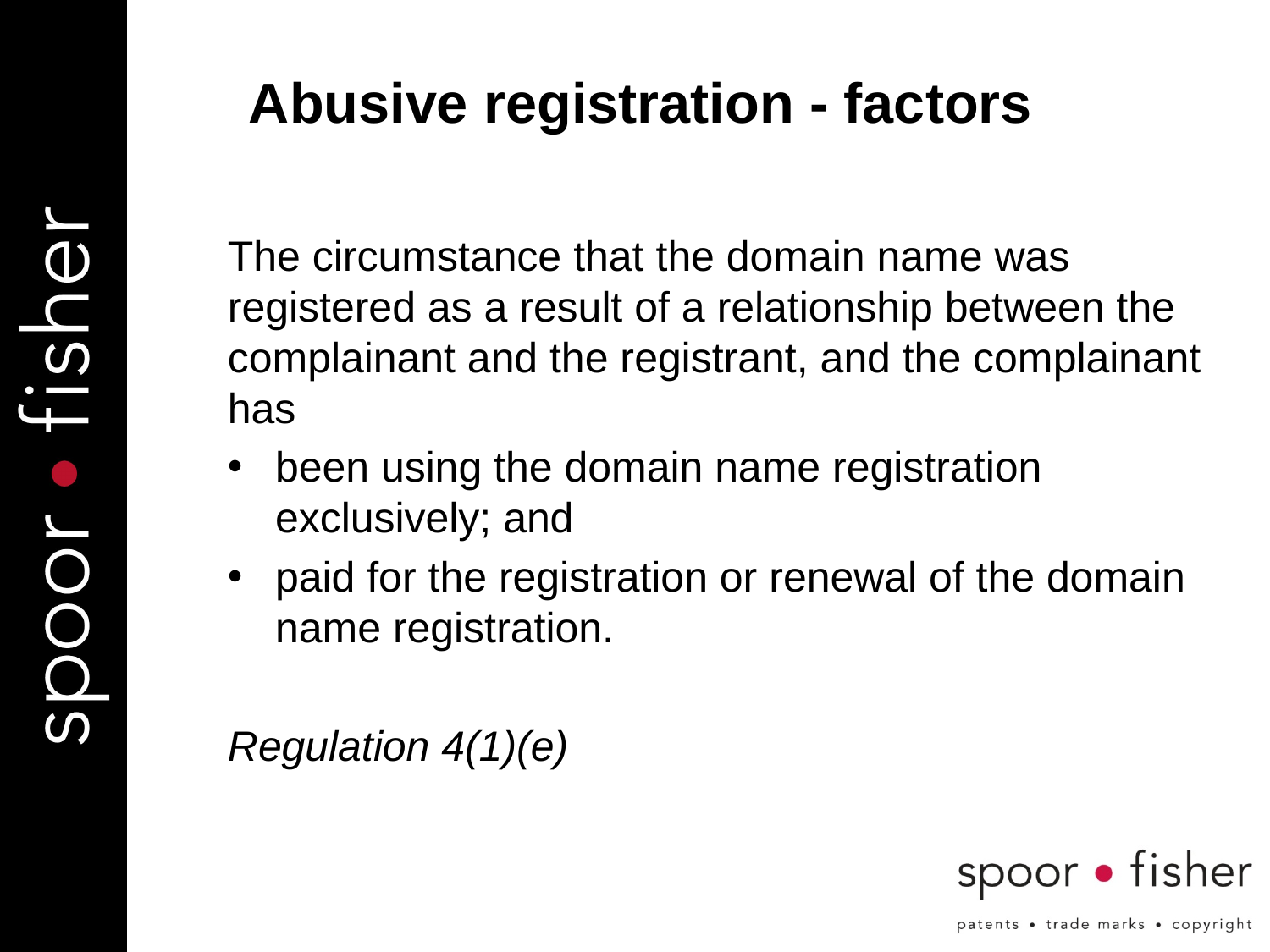

Abusive registration - factors
The circumstance that the domain name was registered as a result of a relationship between the complainant and the registrant, and the complainant has
been using the domain name registration exclusively; and
paid for the registration or renewal of the domain name registration.

Regulation 4(1)(e)